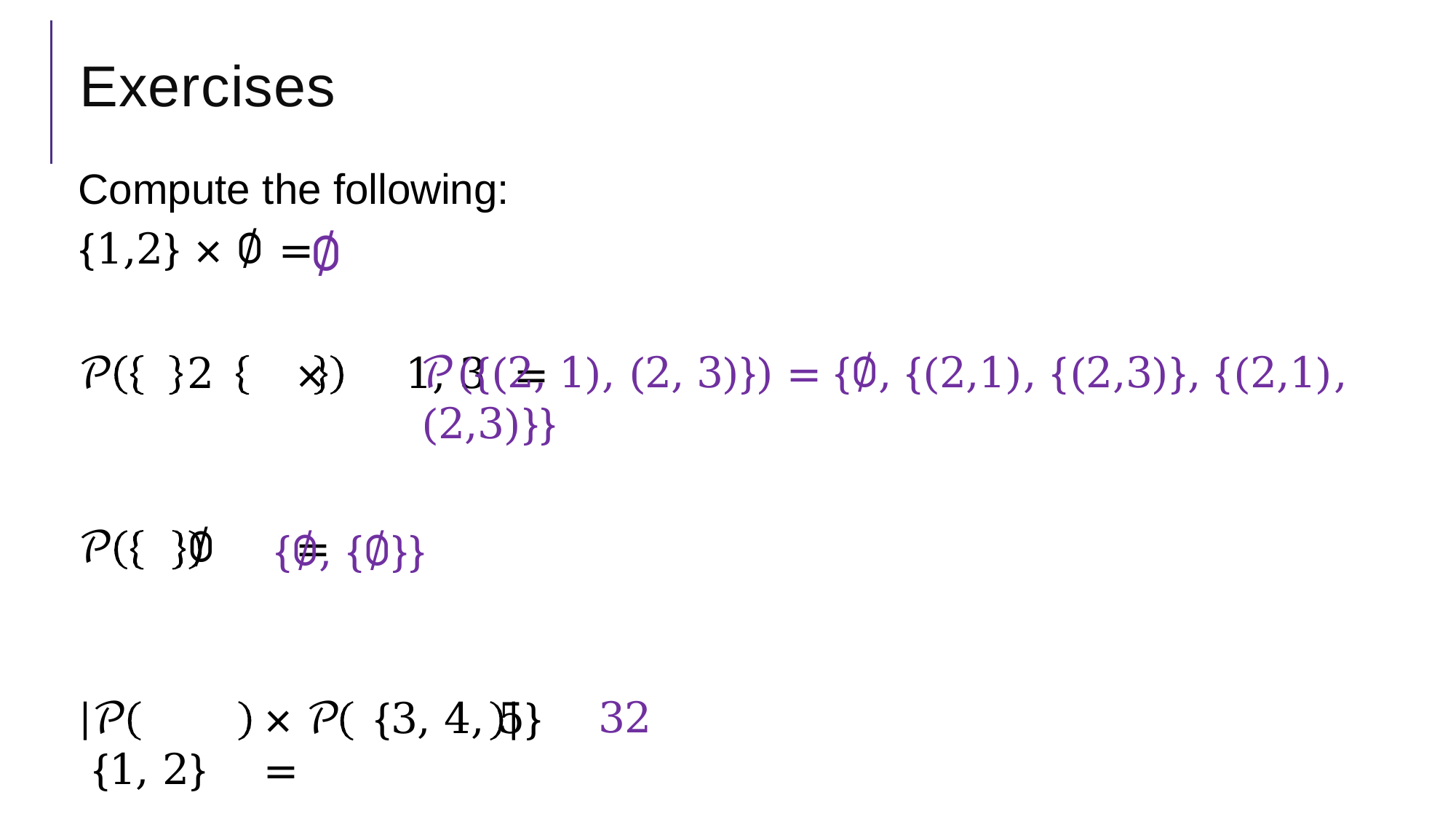

# Exercises
Compute the following:
{1,2} × ∅ =

𝒫	2	×	1, 3	=
∅
𝒫({(2, 1), (2, 3)}) = {∅, {(2,1), {(2,3)}, {(2,1), (2,3)}}

{∅, {∅}}
𝒫	∅	=

32
𝒫	{1, 2}
× 𝒫	{3, 4, 5}	=